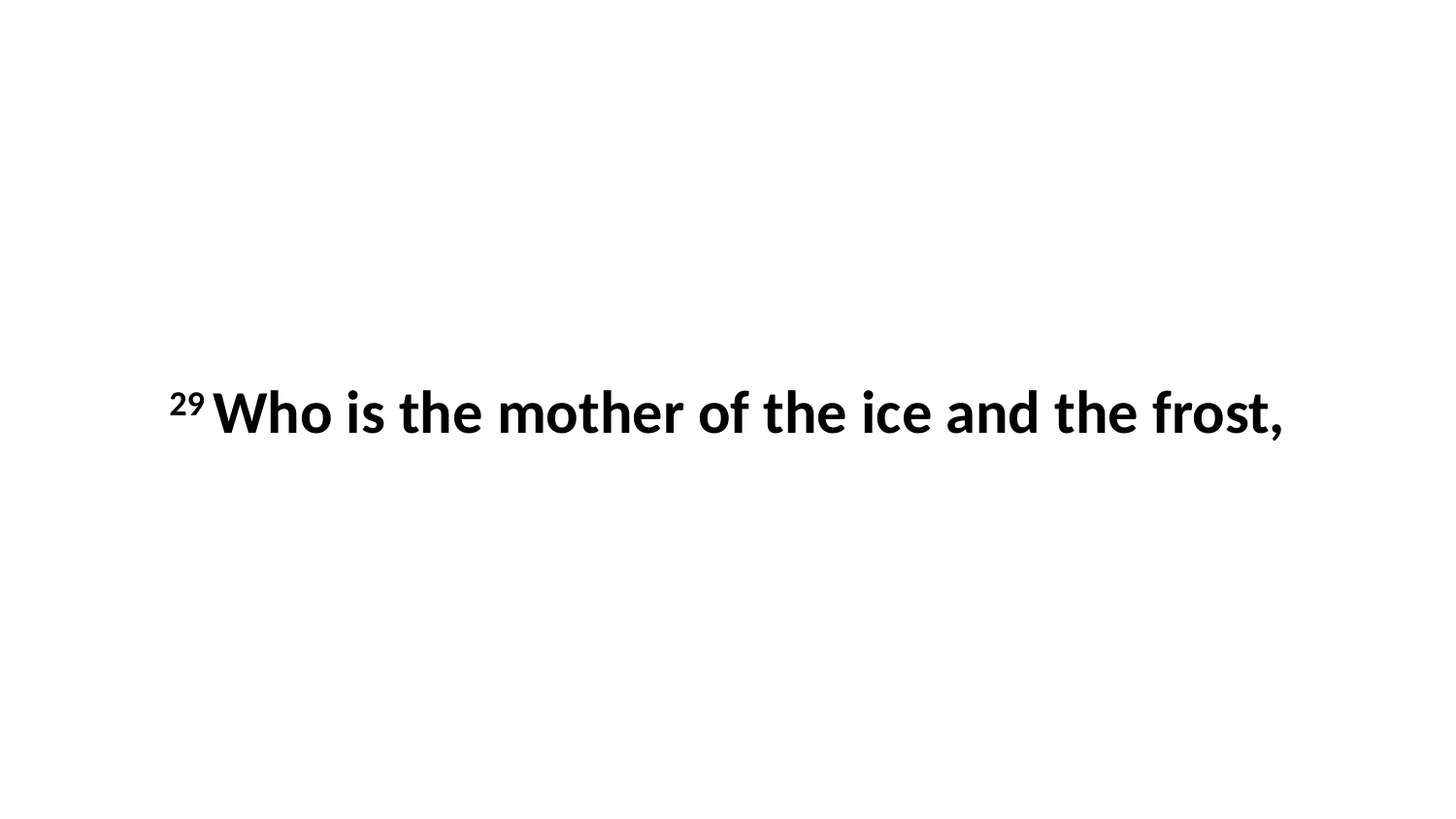

29 Who is the mother of the ice and the frost,